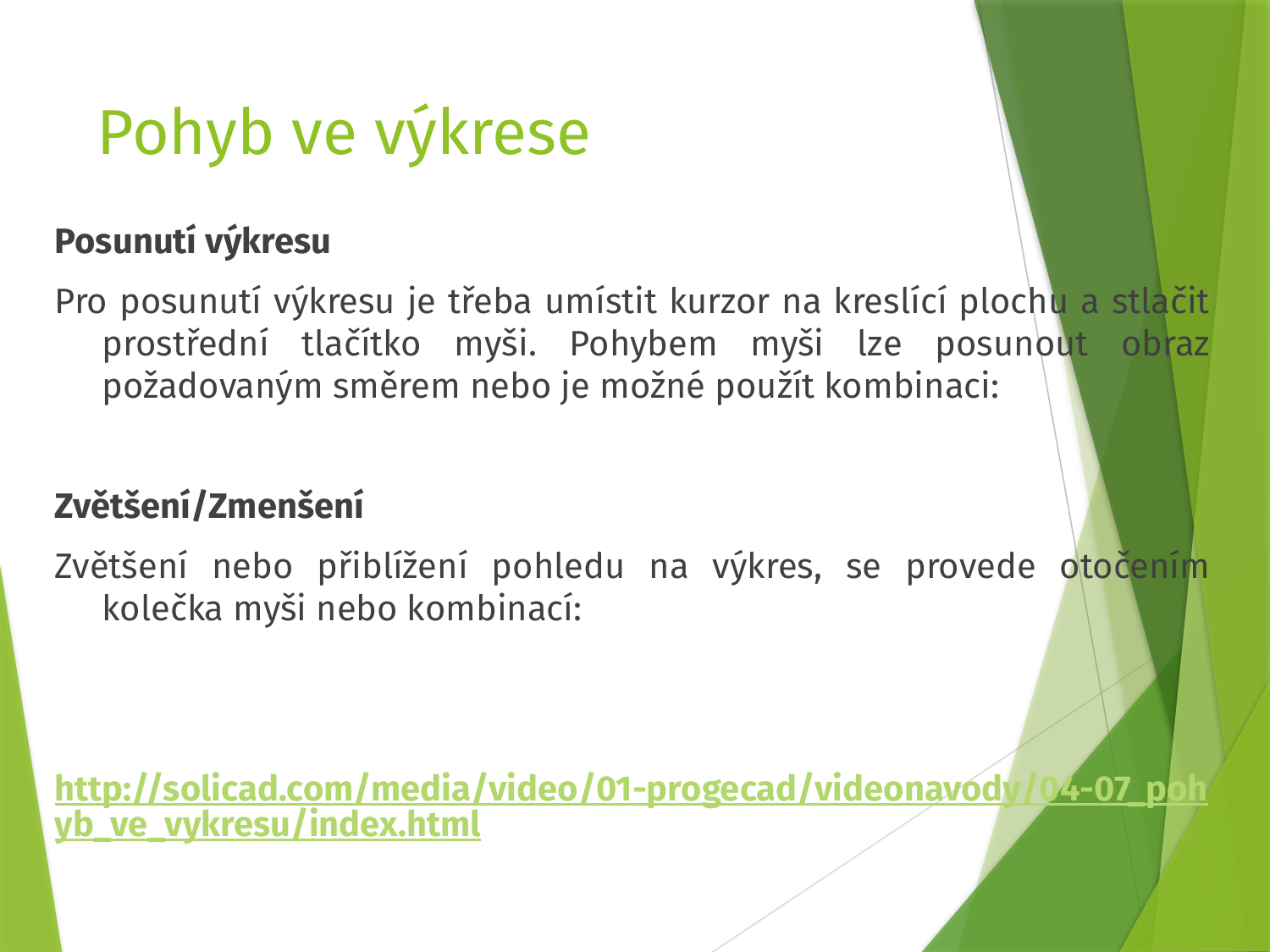

Pohyb ve výkrese
Posunutí výkresu
Pro posunutí výkresu je třeba umístit kurzor na kreslící plochu a stlačit prostřední tlačítko myši. Pohybem myši lze posunout obraz požadovaným směrem nebo je možné použít kombinaci:

Zvětšení/Zmenšení
Zvětšení nebo přiblížení pohledu na výkres, se provede otočením kolečka myši nebo kombinací:

http://solicad.com/media/video/01-progecad/videonavody/04-07_pohyb_ve_vykresu/index.html